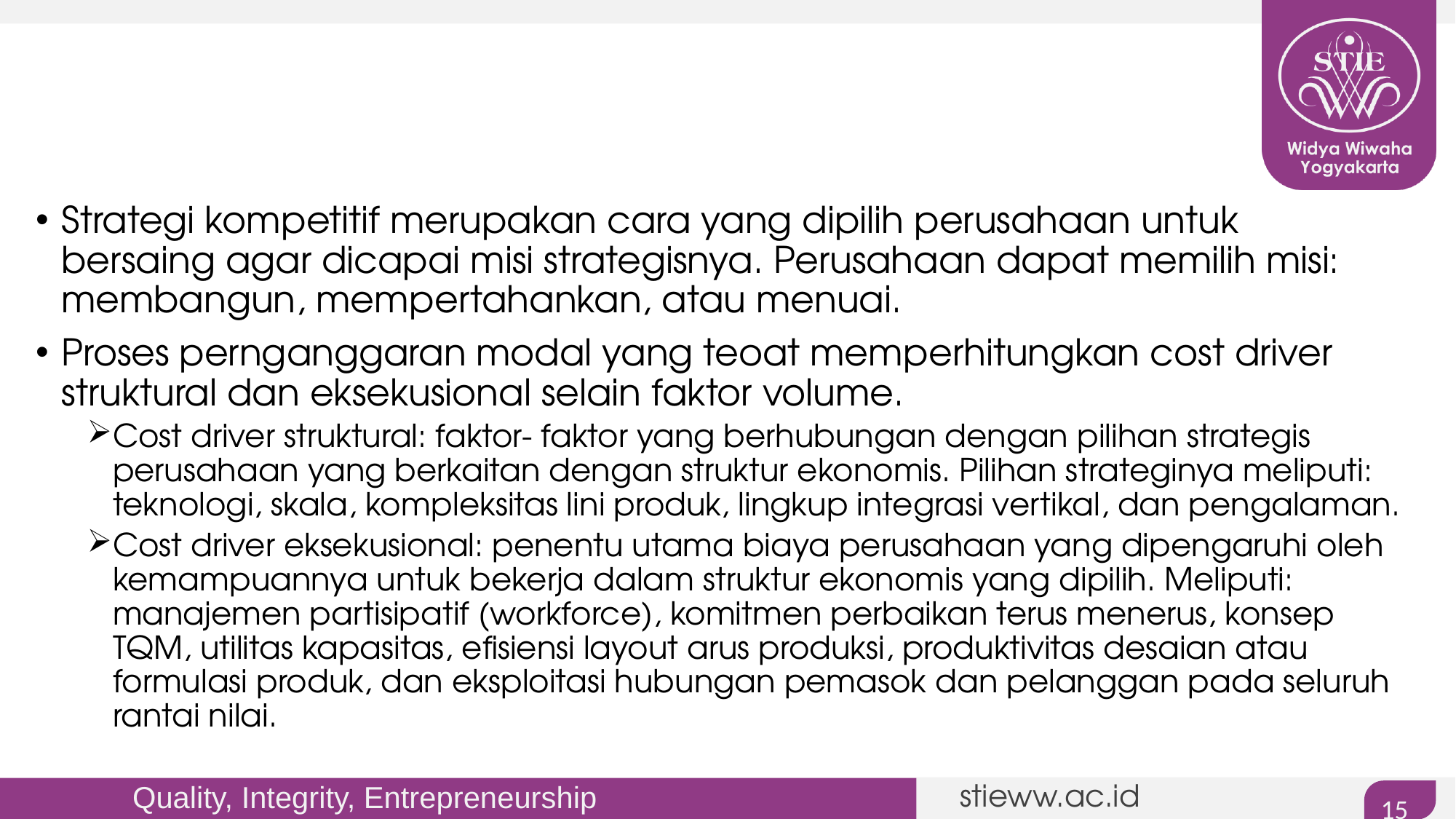

#
Strategi kompetitif merupakan cara yang dipilih perusahaan untuk bersaing agar dicapai misi strategisnya. Perusahaan dapat memilih misi: membangun, mempertahankan, atau menuai.
Proses pernganggaran modal yang teoat memperhitungkan cost driver struktural dan eksekusional selain faktor volume.
Cost driver struktural: faktor- faktor yang berhubungan dengan pilihan strategis perusahaan yang berkaitan dengan struktur ekonomis. Pilihan strateginya meliputi: teknologi, skala, kompleksitas lini produk, lingkup integrasi vertikal, dan pengalaman.
Cost driver eksekusional: penentu utama biaya perusahaan yang dipengaruhi oleh kemampuannya untuk bekerja dalam struktur ekonomis yang dipilih. Meliputi: manajemen partisipatif (workforce), komitmen perbaikan terus menerus, konsep TQM, utilitas kapasitas, efisiensi layout arus produksi, produktivitas desaian atau formulasi produk, dan eksploitasi hubungan pemasok dan pelanggan pada seluruh rantai nilai.